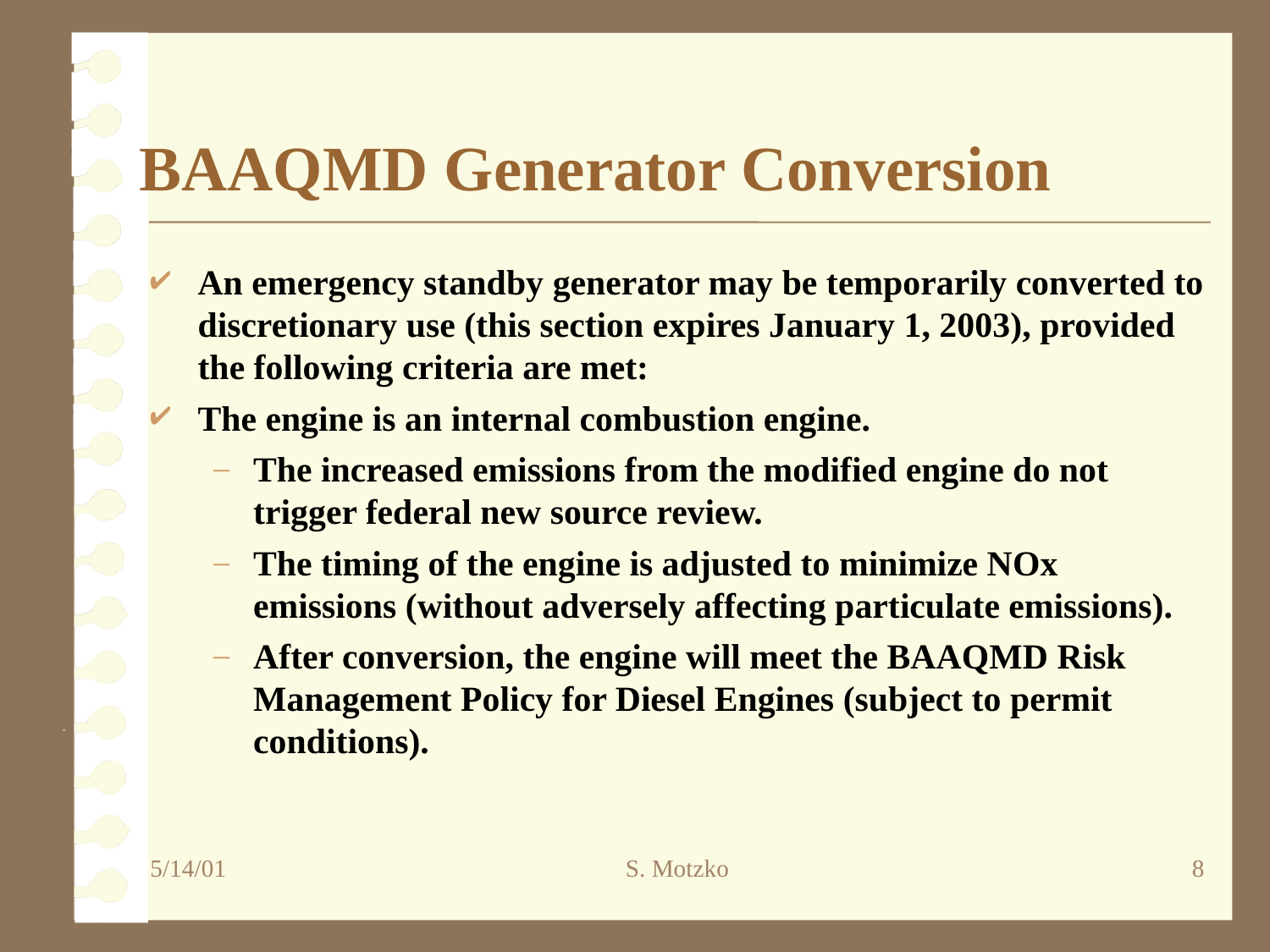

BAAQMD Generator Conversion
An emergency standby generator may be temporarily converted to discretionary use (this section expires January 1, 2003), provided the following criteria are met:
The engine is an internal combustion engine.
The increased emissions from the modified engine do not trigger federal new source review.
The timing of the engine is adjusted to minimize NOx emissions (without adversely affecting particulate emissions).
After conversion, the engine will meet the BAAQMD Risk Management Policy for Diesel Engines (subject to permit conditions).

5/14/01
S. Motzko
8